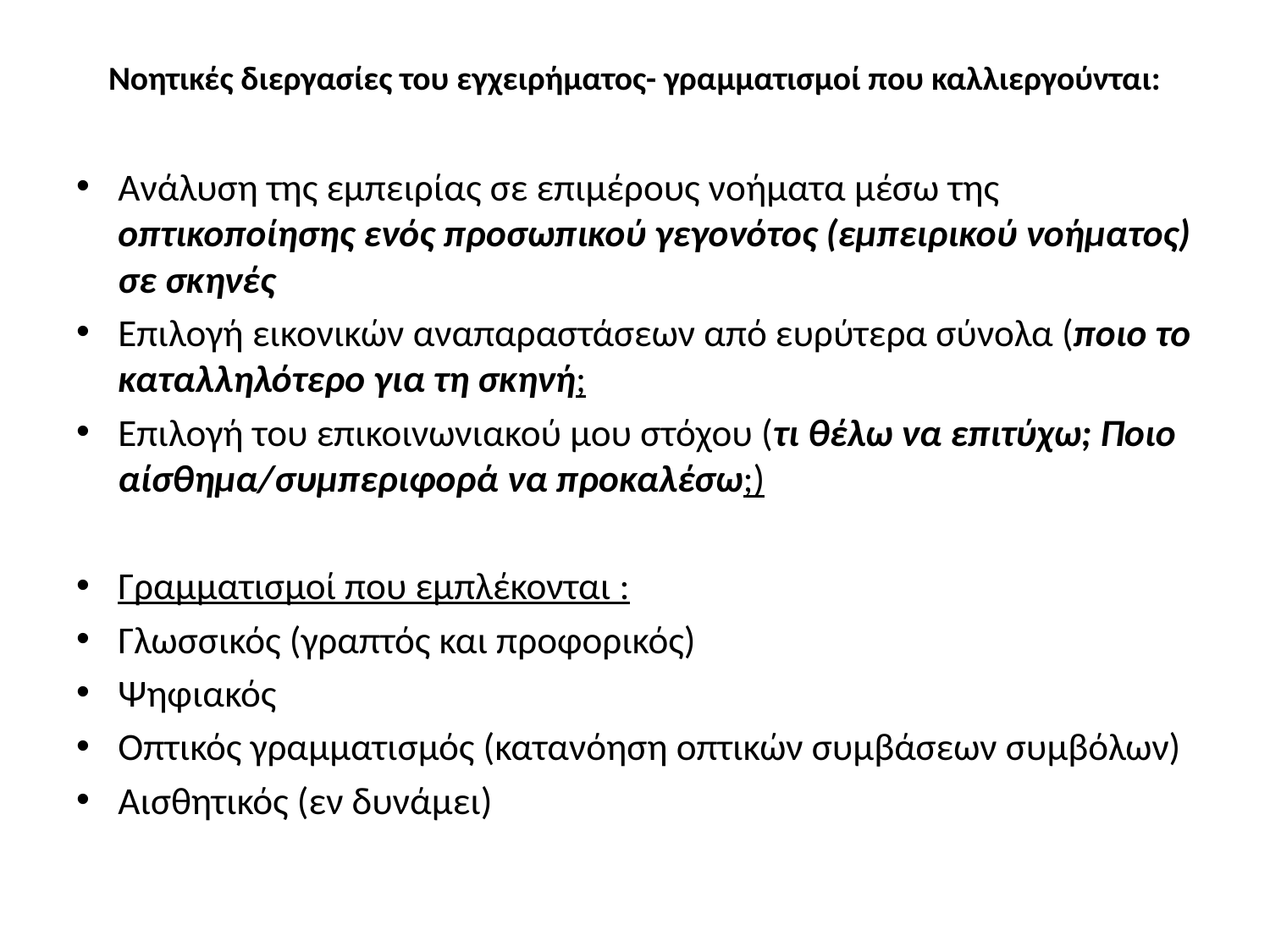

# Νοητικές διεργασίες του εγχειρήματος- γραμματισμοί που καλλιεργούνται:
Ανάλυση της εμπειρίας σε επιμέρους νοήματα μέσω της οπτικοποίησης ενός προσωπικού γεγονότος (εμπειρικού νοήματος) σε σκηνές
Επιλογή εικονικών αναπαραστάσεων από ευρύτερα σύνολα (ποιο το καταλληλότερο για τη σκηνή;
Επιλογή του επικοινωνιακού μου στόχου (τι θέλω να επιτύχω; Ποιο αίσθημα/συμπεριφορά να προκαλέσω;)

Γραμματισμοί που εμπλέκονται :
Γλωσσικός (γραπτός και προφορικός)
Ψηφιακός
Οπτικός γραμματισμός (κατανόηση οπτικών συμβάσεων συμβόλων)
Αισθητικός (εν δυνάμει)